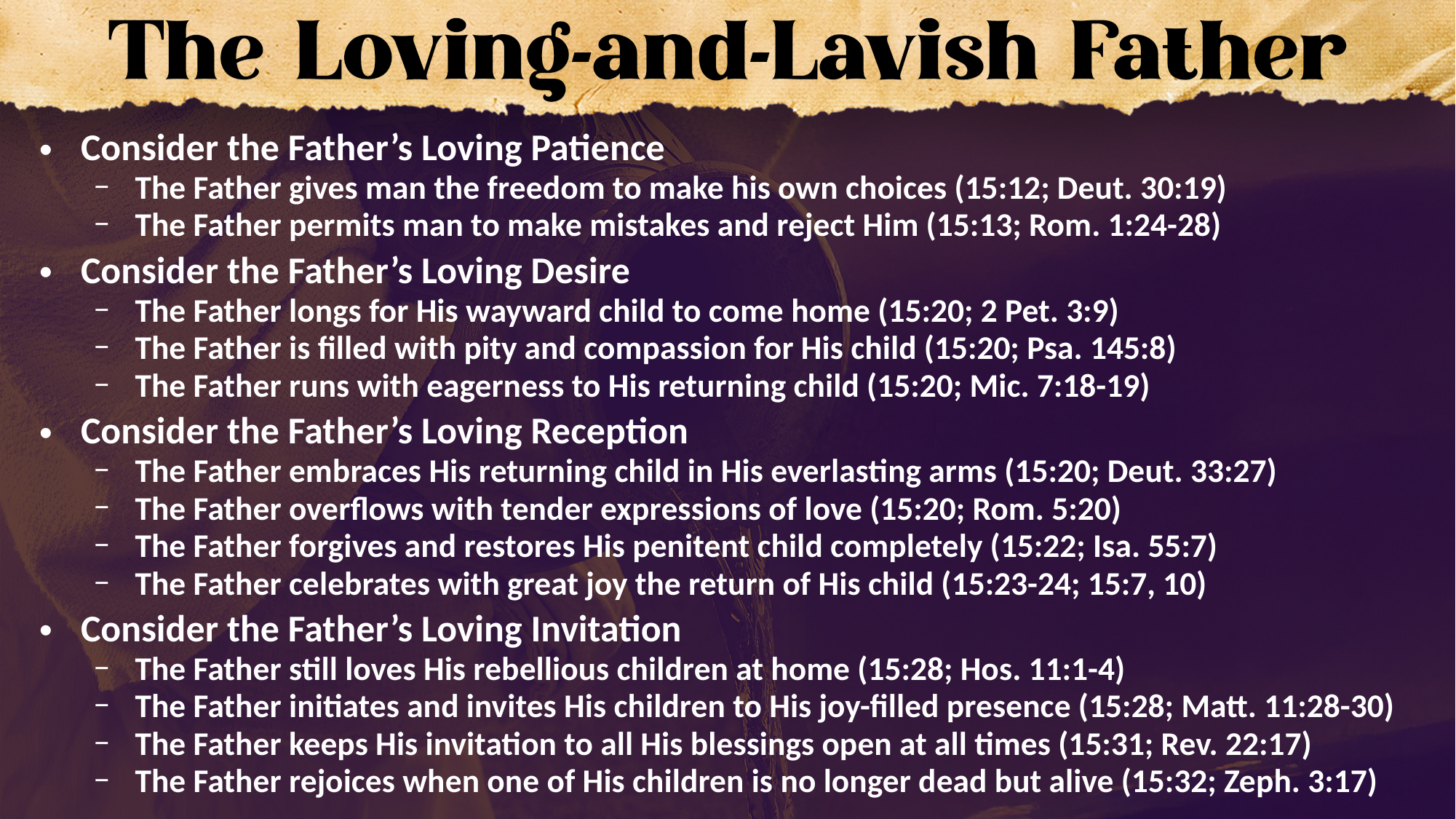

Consider the Father’s Loving Patience
The Father gives man the freedom to make his own choices (15:12; Deut. 30:19)
The Father permits man to make mistakes and reject Him (15:13; Rom. 1:24-28)
Consider the Father’s Loving Desire
The Father longs for His wayward child to come home (15:20; 2 Pet. 3:9)
The Father is filled with pity and compassion for His child (15:20; Psa. 145:8)
The Father runs with eagerness to His returning child (15:20; Mic. 7:18-19)
Consider the Father’s Loving Reception
The Father embraces His returning child in His everlasting arms (15:20; Deut. 33:27)
The Father overflows with tender expressions of love (15:20; Rom. 5:20)
The Father forgives and restores His penitent child completely (15:22; Isa. 55:7)
The Father celebrates with great joy the return of His child (15:23-24; 15:7, 10)
Consider the Father’s Loving Invitation
The Father still loves His rebellious children at home (15:28; Hos. 11:1-4)
The Father initiates and invites His children to His joy-filled presence (15:28; Matt. 11:28-30)
The Father keeps His invitation to all His blessings open at all times (15:31; Rev. 22:17)
The Father rejoices when one of His children is no longer dead but alive (15:32; Zeph. 3:17)